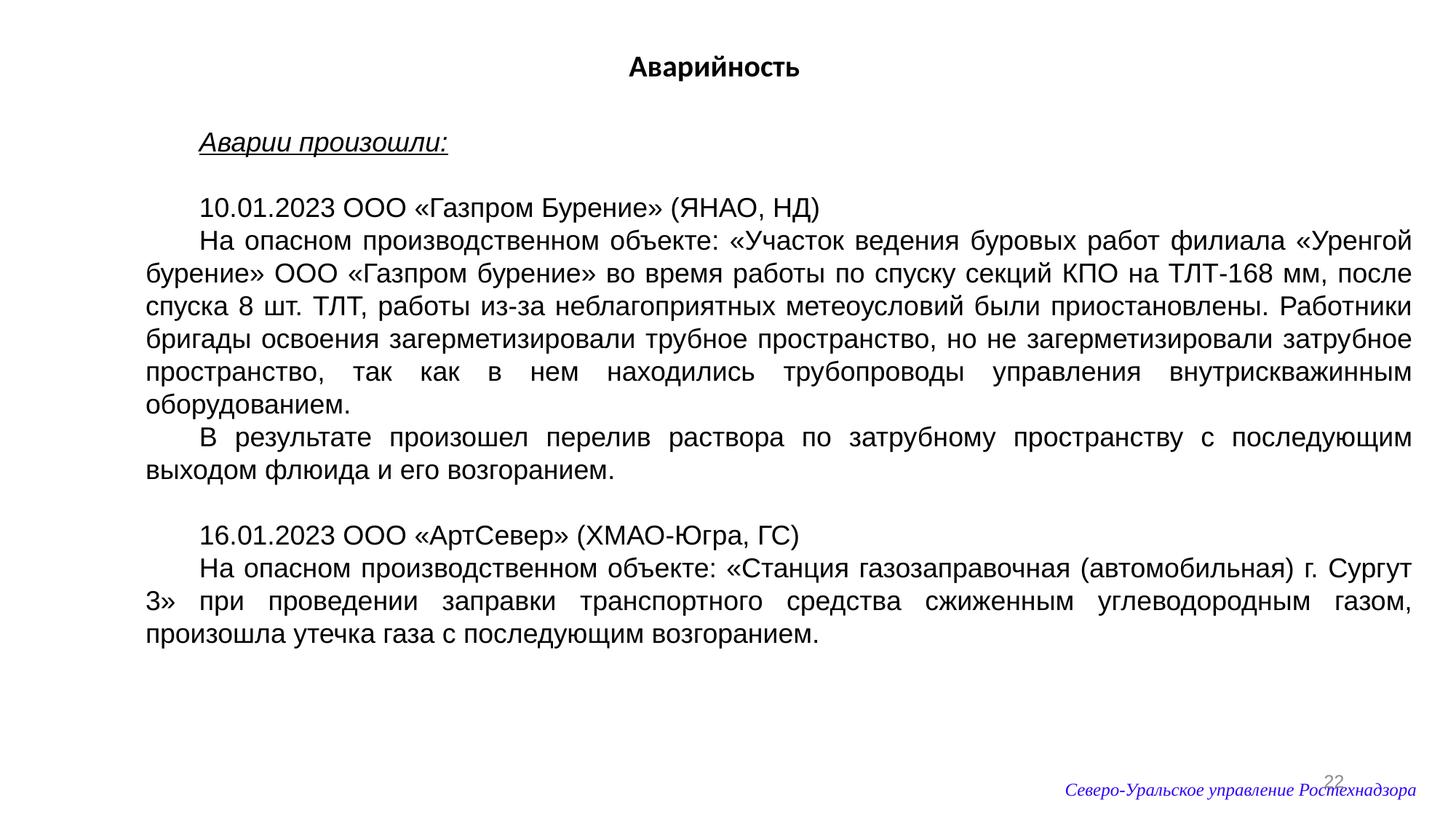

# Аварийность
Аварии произошли:

10.01.2023 ООО «Газпром Бурение» (ЯНАО, НД)
На опасном производственном объекте: «Участок ведения буровых работ филиала «Уренгой бурение» ООО «Газпром бурение» во время работы по спуску секций КПО на ТЛТ-168 мм, после спуска 8 шт. ТЛТ, работы из-за неблагоприятных метеоусловий были приостановлены. Работники бригады освоения загерметизировали трубное пространство, но не загерметизировали затрубное пространство, так как в нем находились трубопроводы управления внутрискважинным оборудованием.
В результате произошел перелив раствора по затрубному пространству с последующим выходом флюида и его возгоранием.

16.01.2023 ООО «АртСевер» (ХМАО-Югра, ГС)
На опасном производственном объекте: «Станция газозаправочная (автомобильная) г. Сургут 3» при проведении заправки транспортного средства сжиженным углеводородным газом, произошла утечка газа с последующим возгоранием.

22
Северо-Уральское управление Ростехнадзора